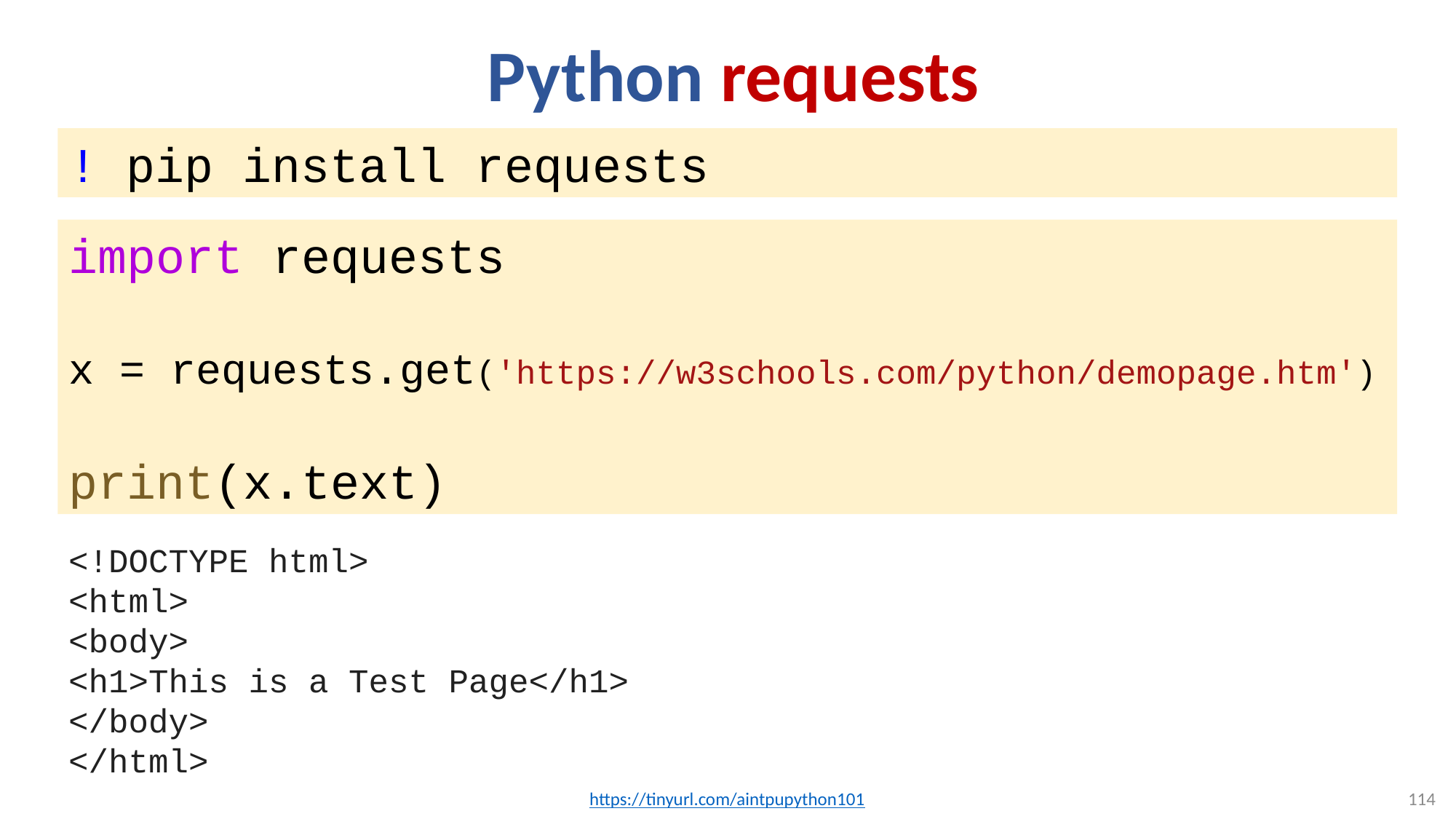

# Python requests
! pip install requests
import requests
x = requests.get('https://w3schools.com/python/demopage.htm')
print(x.text)
<!DOCTYPE html>
<html>
<body>
<h1>This is a Test Page</h1>
</body>
</html>
https://tinyurl.com/aintpupython101
114